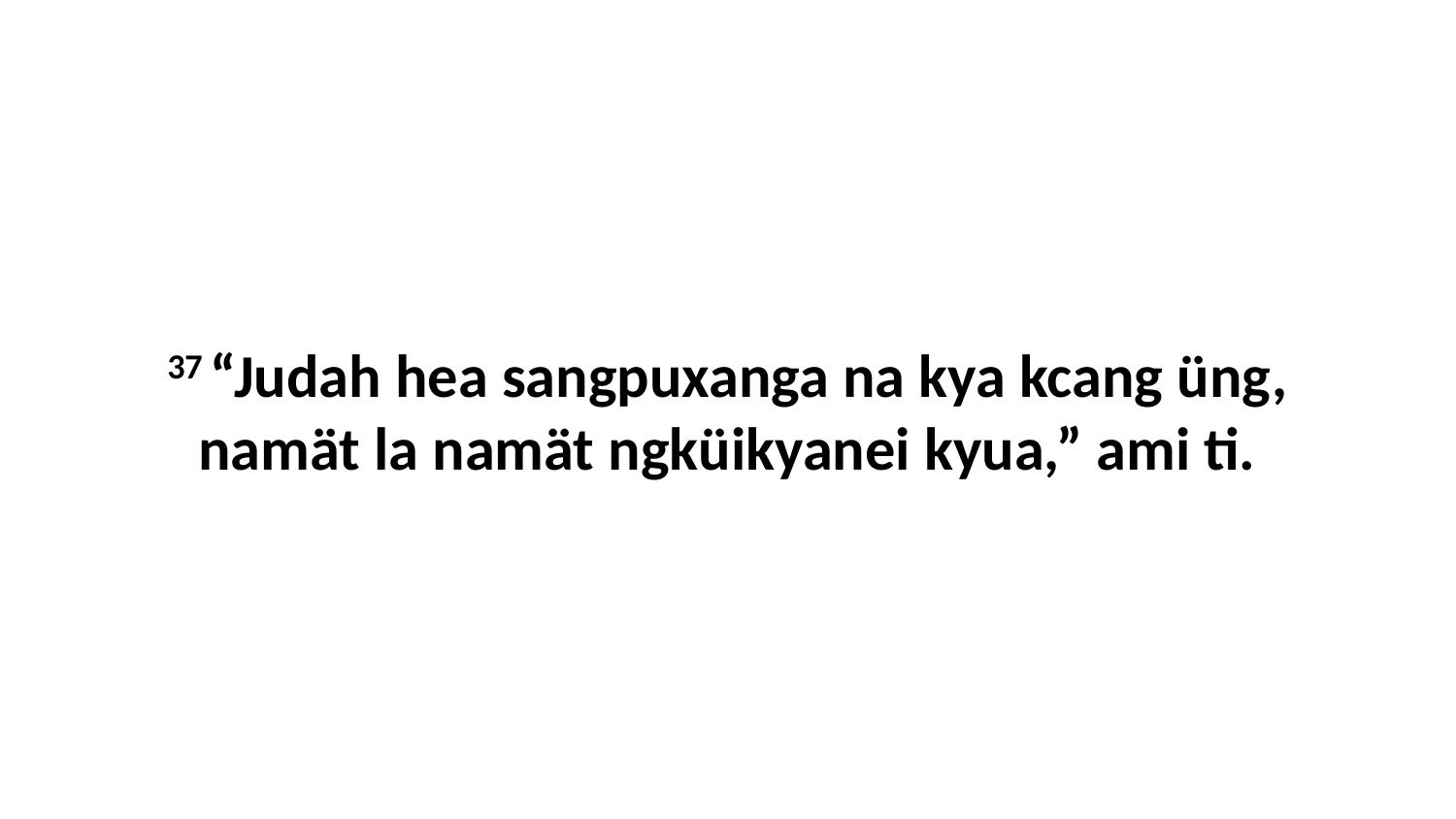

37 “Judah hea sangpuxanga na kya kcang üng, namät la namät ngküikyanei kyua,” ami ti.